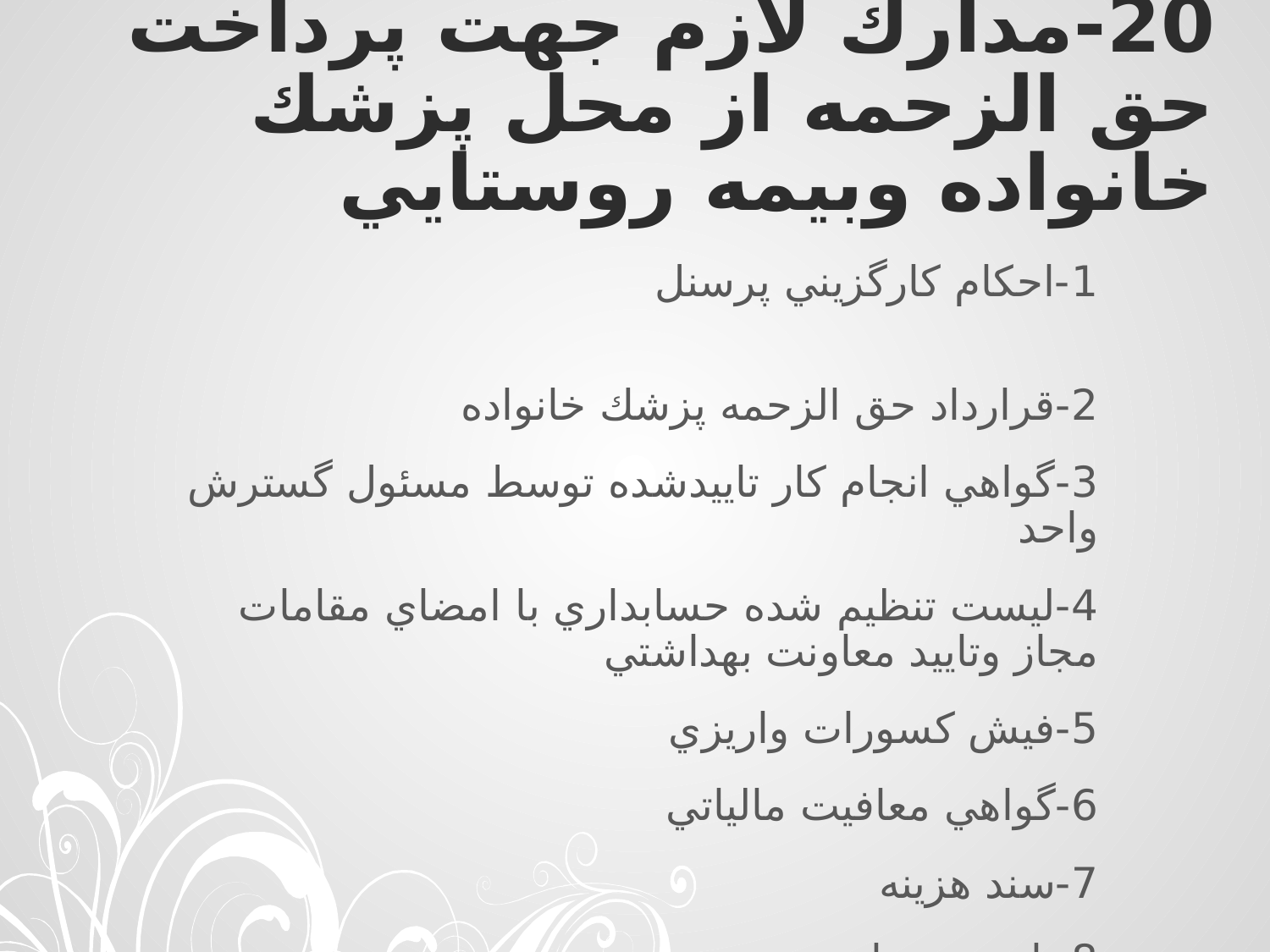

# 20-مدارك لازم جهت پرداخت حق الزحمه از محل پزشك خانواده وبيمه روستايي
1-احكام كارگزيني پرسنل
2-قرارداد حق الزحمه پزشك خانواده
3-گواهي انجام كار تاييدشده توسط مسئول گسترش واحد
4-ليست تنظيم شده حسابداري با امضاي مقامات مجاز وتاييد معاونت بهداشتي
5-فيش كسورات واريزي
6-گواهي معافيت مالياتي
7-سند هزينه
8-تاييديه پرداخت